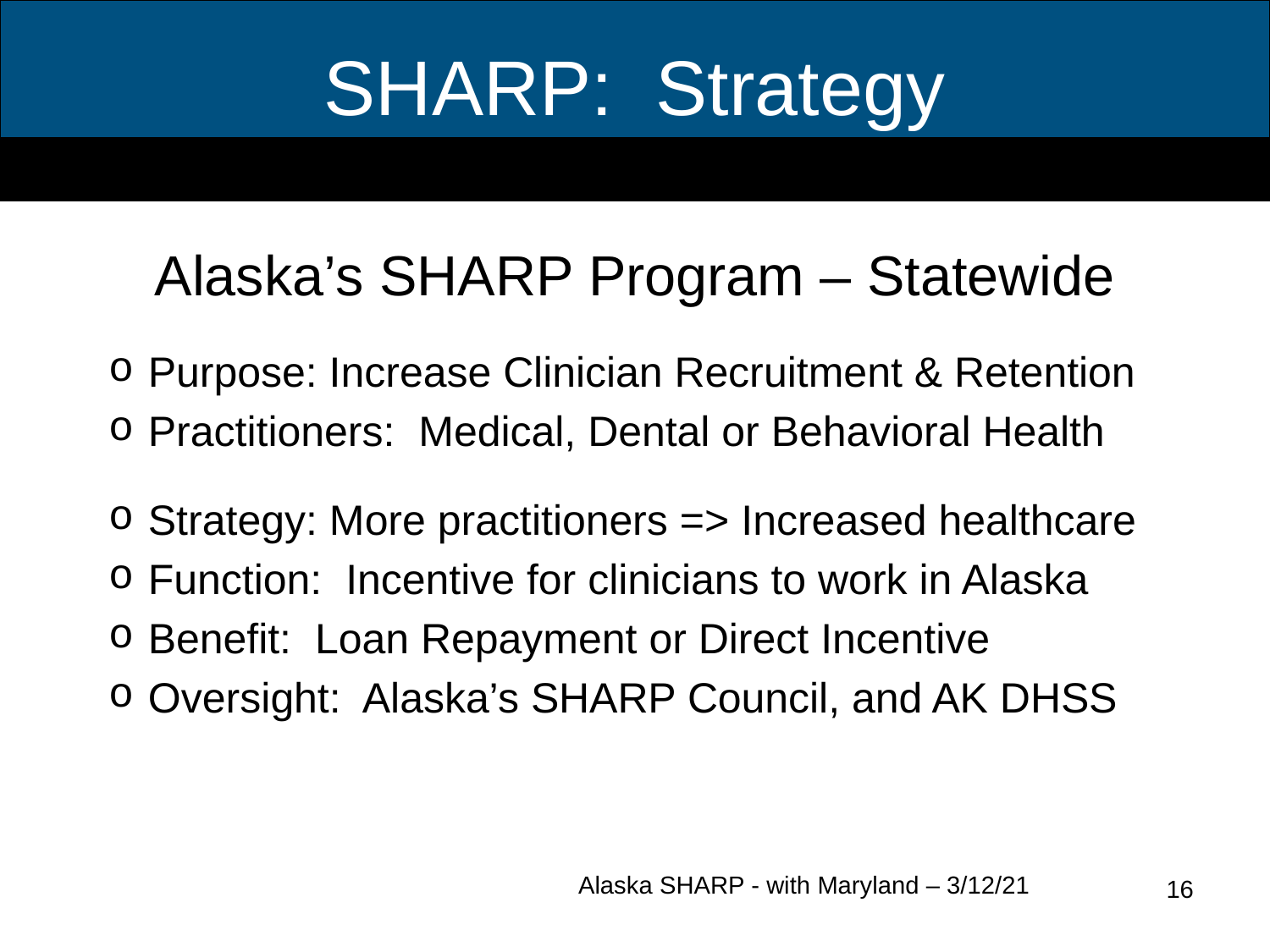

# SHARP:  Strategy
       Alaska’s SHARP Program – Statewide

Purpose: Increase Clinician Recruitment & Retention
Practitioners:  Medical, Dental or Behavioral Health

Strategy: More practitioners => Increased healthcare
Function:  Incentive for clinicians to work in Alaska
Benefit:  Loan Repayment or Direct Incentive
Oversight:  Alaska’s SHARP Council, and AK DHSS

Alaska SHARP - with Maryland – 3/12/21
16